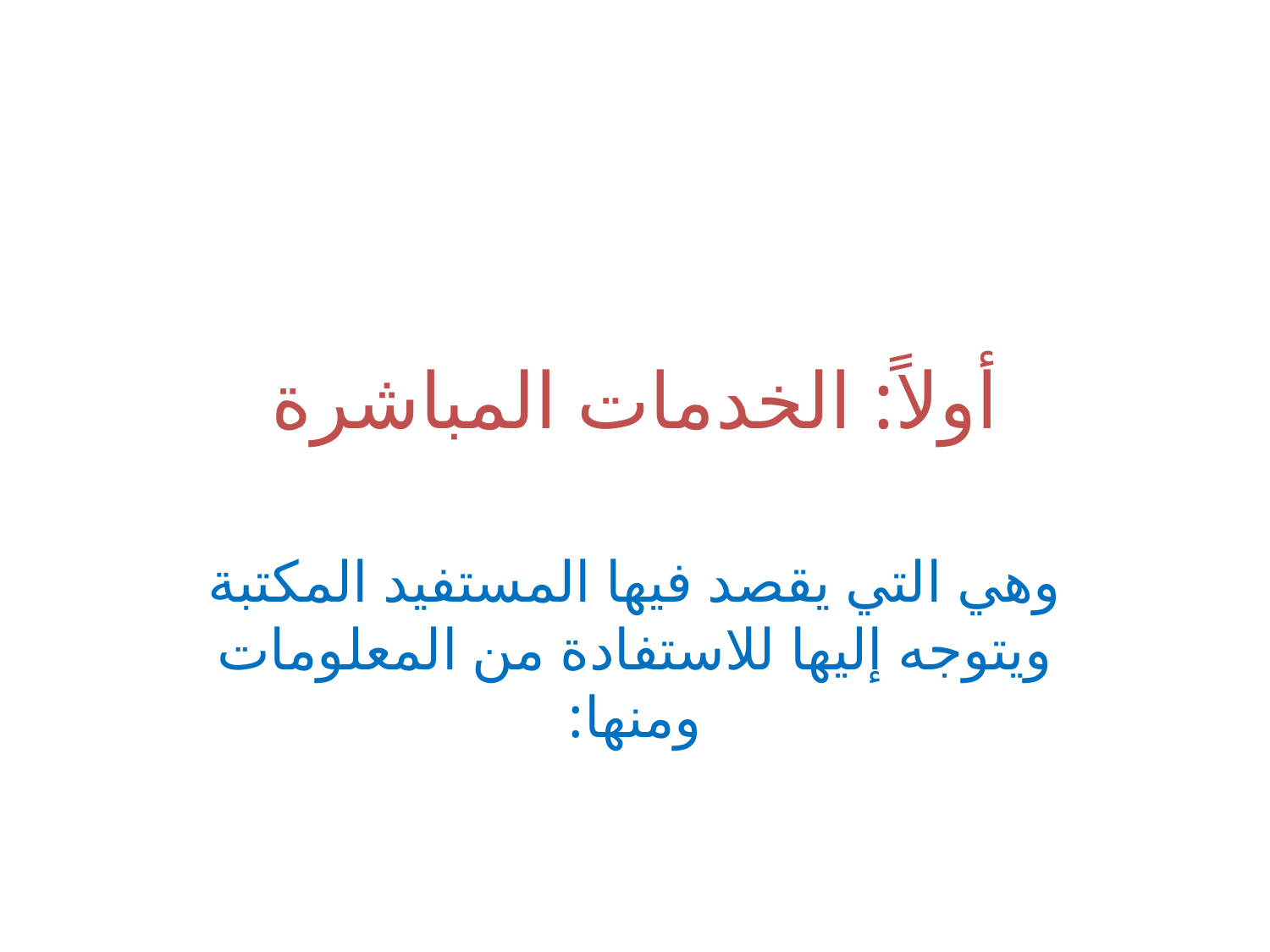

# أولاً: الخدمات المباشرة
وهي التي يقصد فيها المستفيد المكتبة ويتوجه إليها للاستفادة من المعلومات ومنها: